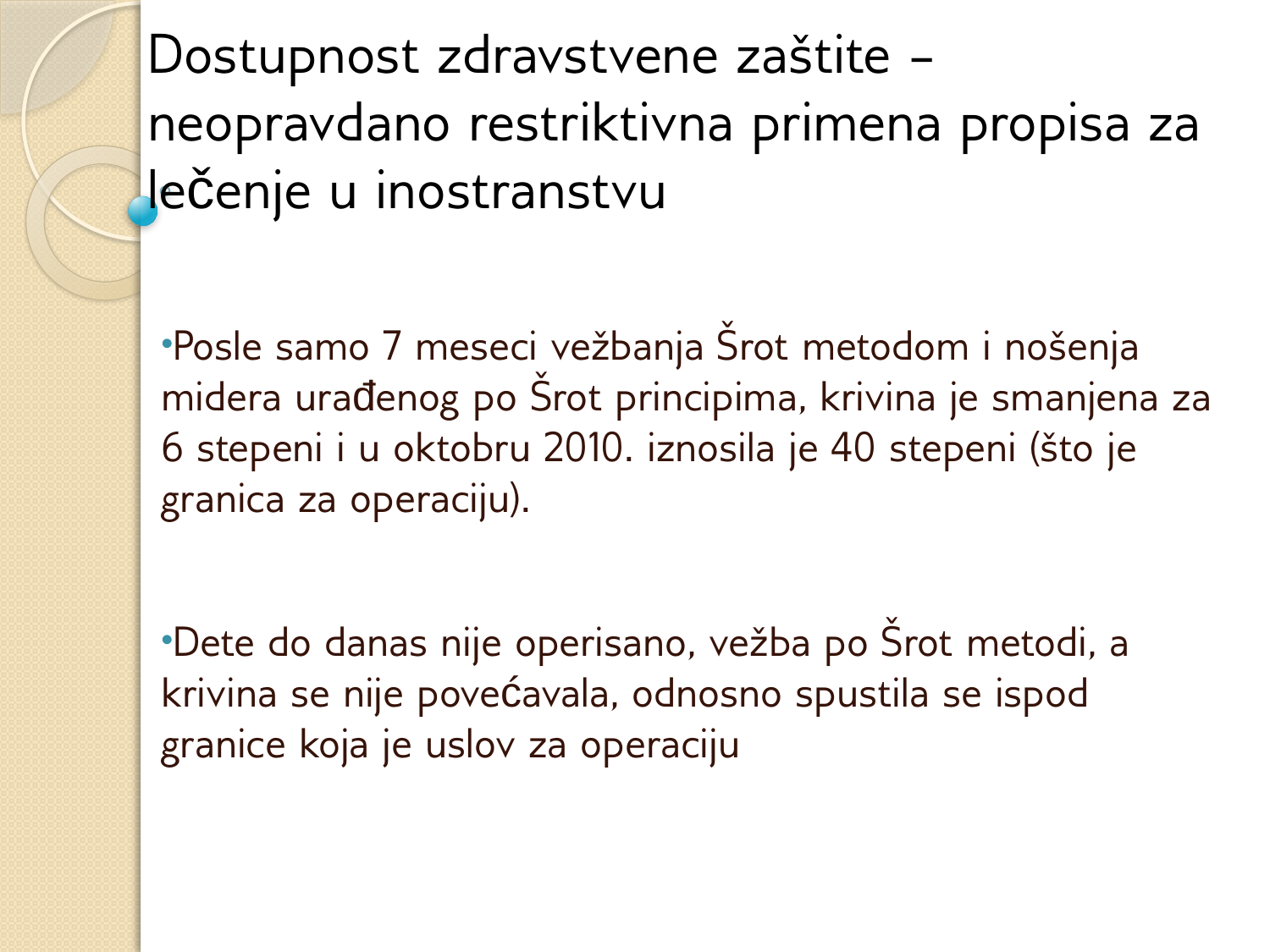

# Dostupnost zdravstvene zaštite – neopravdano restriktivna primena propisa za lečenje u inostranstvu

Posle samo 7 meseci vežbanja Šrot metodom i nošenja midera urađenog po Šrot principima, krivina je smanjena za 6 stepeni i u oktobru 2010. iznosila je 40 stepeni (što je granica za operaciju).

Dete do danas nije operisano, vežba po Šrot metodi, a krivina se nije povećavala, odnosno spustila se ispod granice koja je uslov za operaciju